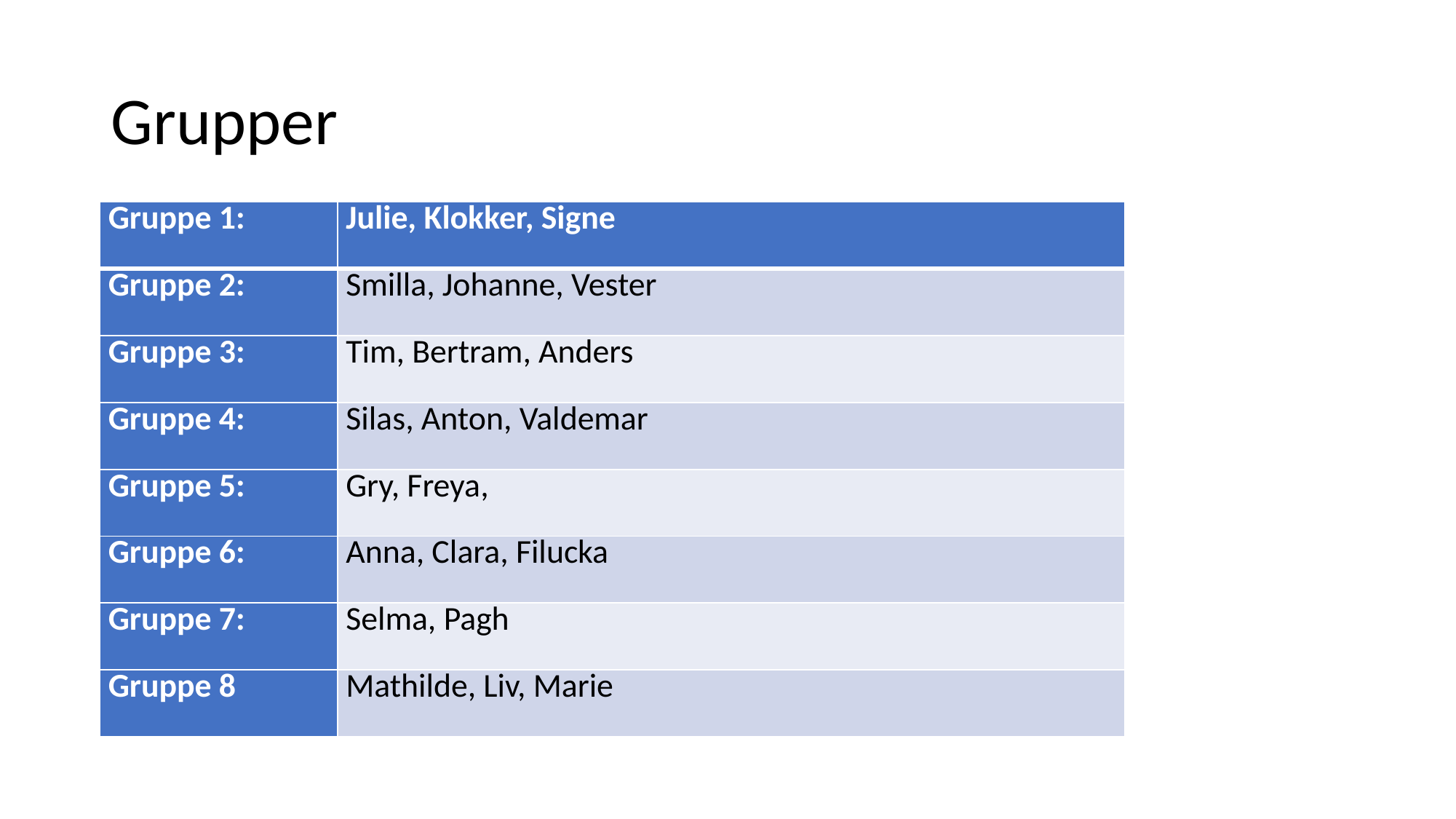

# Grupper
| Gruppe 1: | Julie, Klokker, Signe |
| --- | --- |
| Gruppe 2: | Smilla, Johanne, Vester |
| Gruppe 3: | Tim, Bertram, Anders |
| Gruppe 4: | Silas, Anton, Valdemar |
| Gruppe 5: | Gry, Freya, |
| Gruppe 6: | Anna, Clara, Filucka |
| Gruppe 7: | Selma, Pagh |
| Gruppe 8 | Mathilde, Liv, Marie |